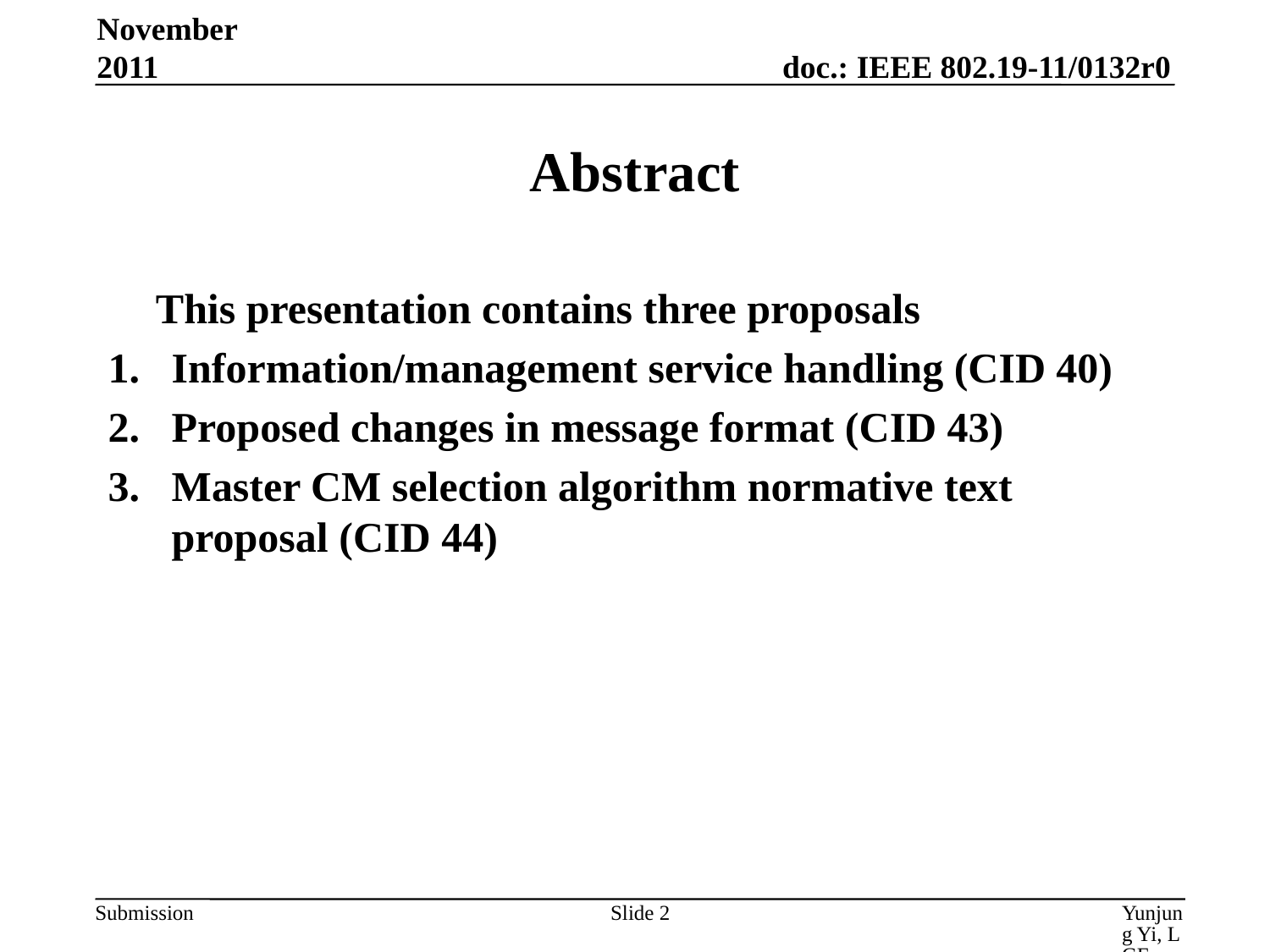

November 2011
# Abstract
	This presentation contains three proposals
Information/management service handling (CID 40)
Proposed changes in message format (CID 43)
Master CM selection algorithm normative text proposal (CID 44)
Slide 2
Yunjung Yi, LGE